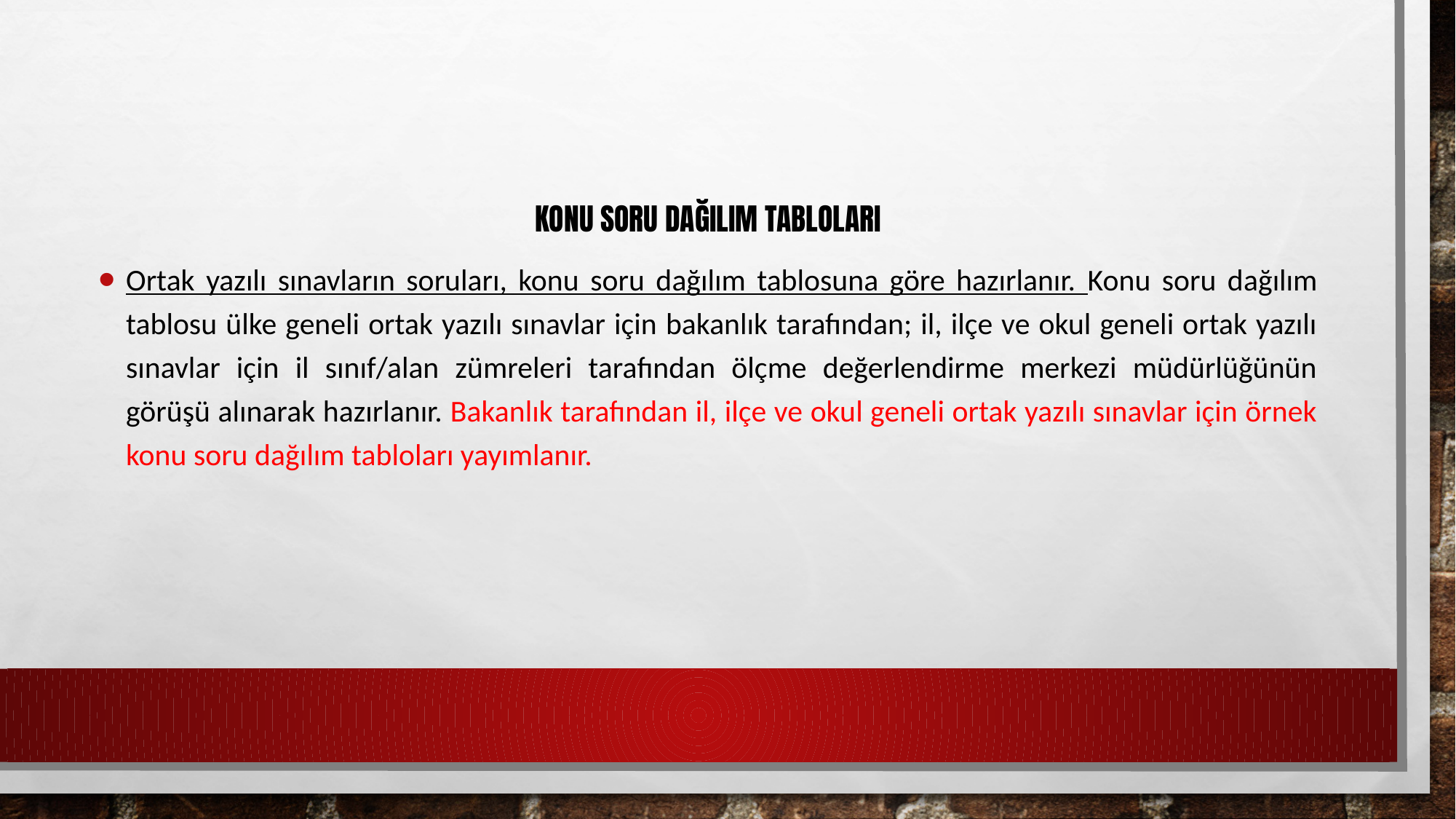

Konu soru dağılım tabloları
Ortak yazılı sınavların soruları, konu soru dağılım tablosuna göre hazırlanır. Konu soru dağılım tablosu ülke geneli ortak yazılı sınavlar için bakanlık tarafından; il, ilçe ve okul geneli ortak yazılı sınavlar için il sınıf/alan zümreleri tarafından ölçme değerlendirme merkezi müdürlüğünün görüşü alınarak hazırlanır. Bakanlık tarafından il, ilçe ve okul geneli ortak yazılı sınavlar için örnek konu soru dağılım tabloları yayımlanır.